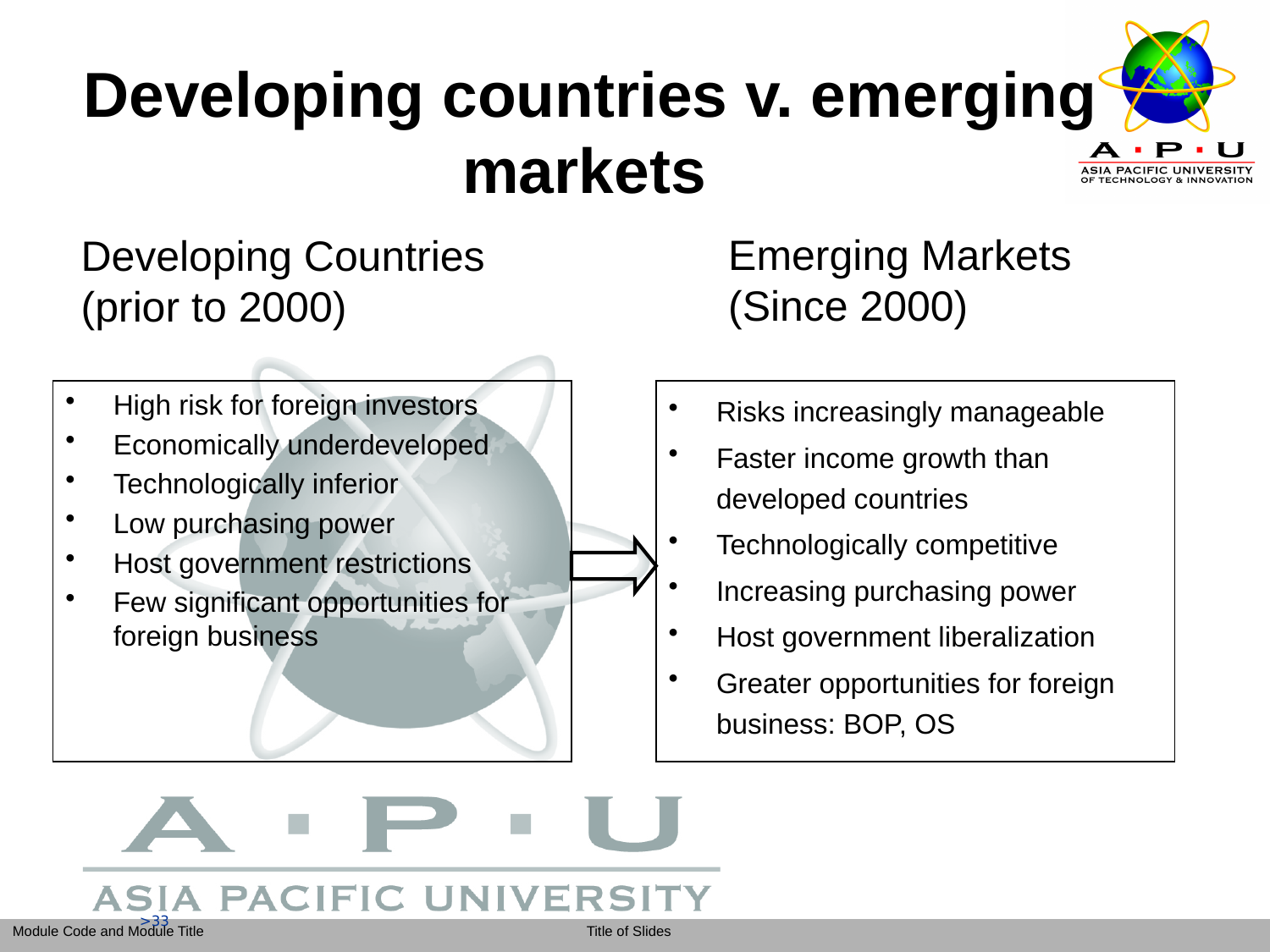

Developing countries v. emerging markets
Emerging Markets
(Since 2000)
Developing Countries
(prior to 2000)
High risk for foreign investors
Economically underdeveloped
Technologically inferior
Low purchasing power
Host government restrictions
Few significant opportunities for foreign business
Risks increasingly manageable
Faster income growth than developed countries
Technologically competitive
Increasing purchasing power
Host government liberalization
Greater opportunities for foreign business: BOP, OS

>33
>33